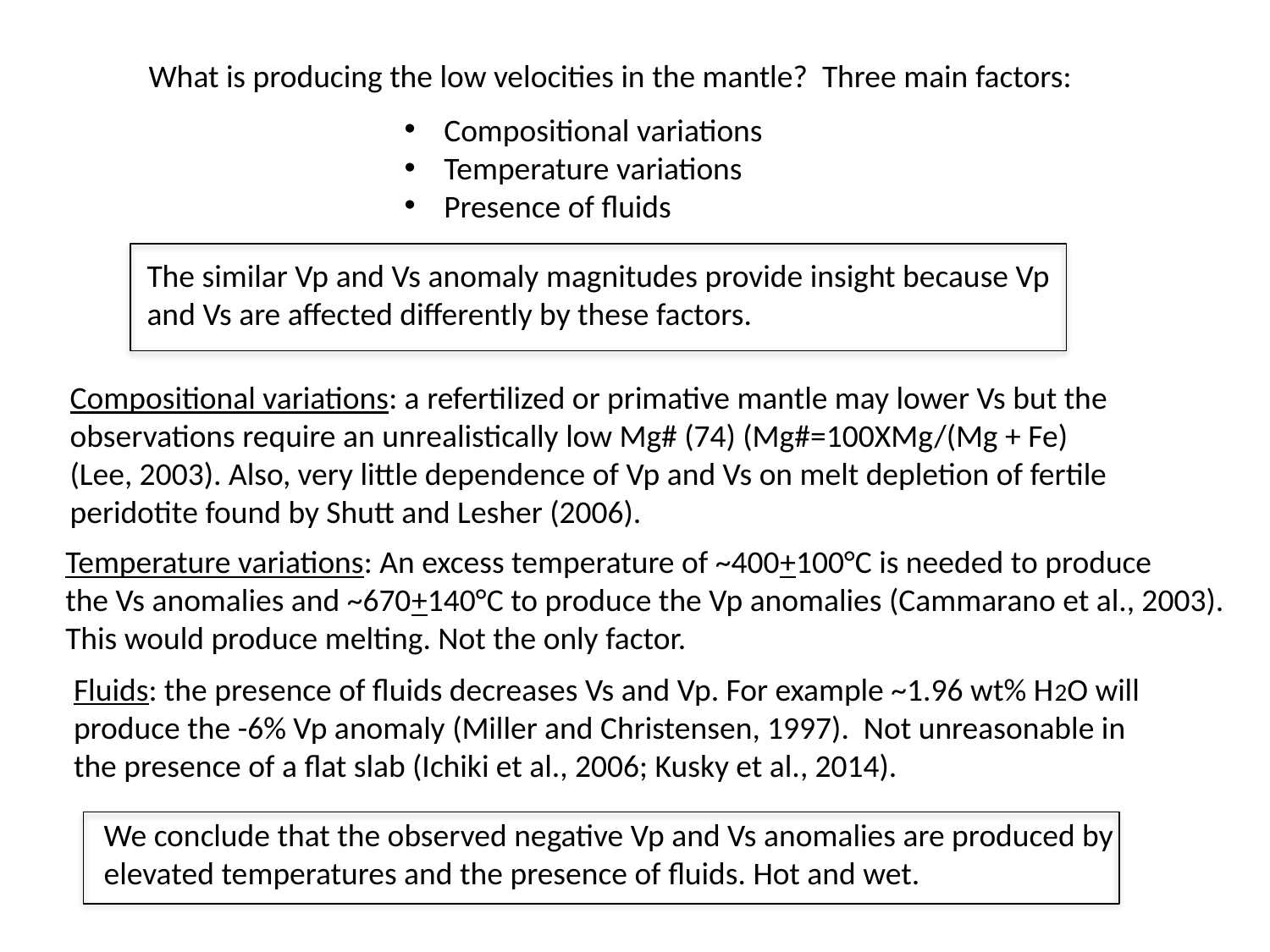

What is producing the low velocities in the mantle?  Three main factors:
Compositional variations
Temperature variations
Presence of fluids

The similar Vp and Vs anomaly magnitudes provide insight because Vp
and Vs are affected differently by these factors.

Compositional variations: a refertilized or primative mantle may lower Vs but the
observations require an unrealistically low Mg# (74) (Mg#=100XMg/(Mg + Fe)
(Lee, 2003). Also, very little dependence of Vp and Vs on melt depletion of fertile
peridotite found by Shutt and Lesher (2006).
Temperature variations: An excess temperature of ~400+100°C is needed to produce
the Vs anomalies and ~670+140°C to produce the Vp anomalies (Cammarano et al., 2003).
This would produce melting. Not the only factor.
Fluids: the presence of fluids decreases Vs and Vp. For example ~1.96 wt% H2O will
produce the -6% Vp anomaly (Miller and Christensen, 1997).  Not unreasonable in
the presence of a flat slab (Ichiki et al., 2006; Kusky et al., 2014).
We conclude that the observed negative Vp and Vs anomalies are produced by
elevated temperatures and the presence of fluids. Hot and wet.